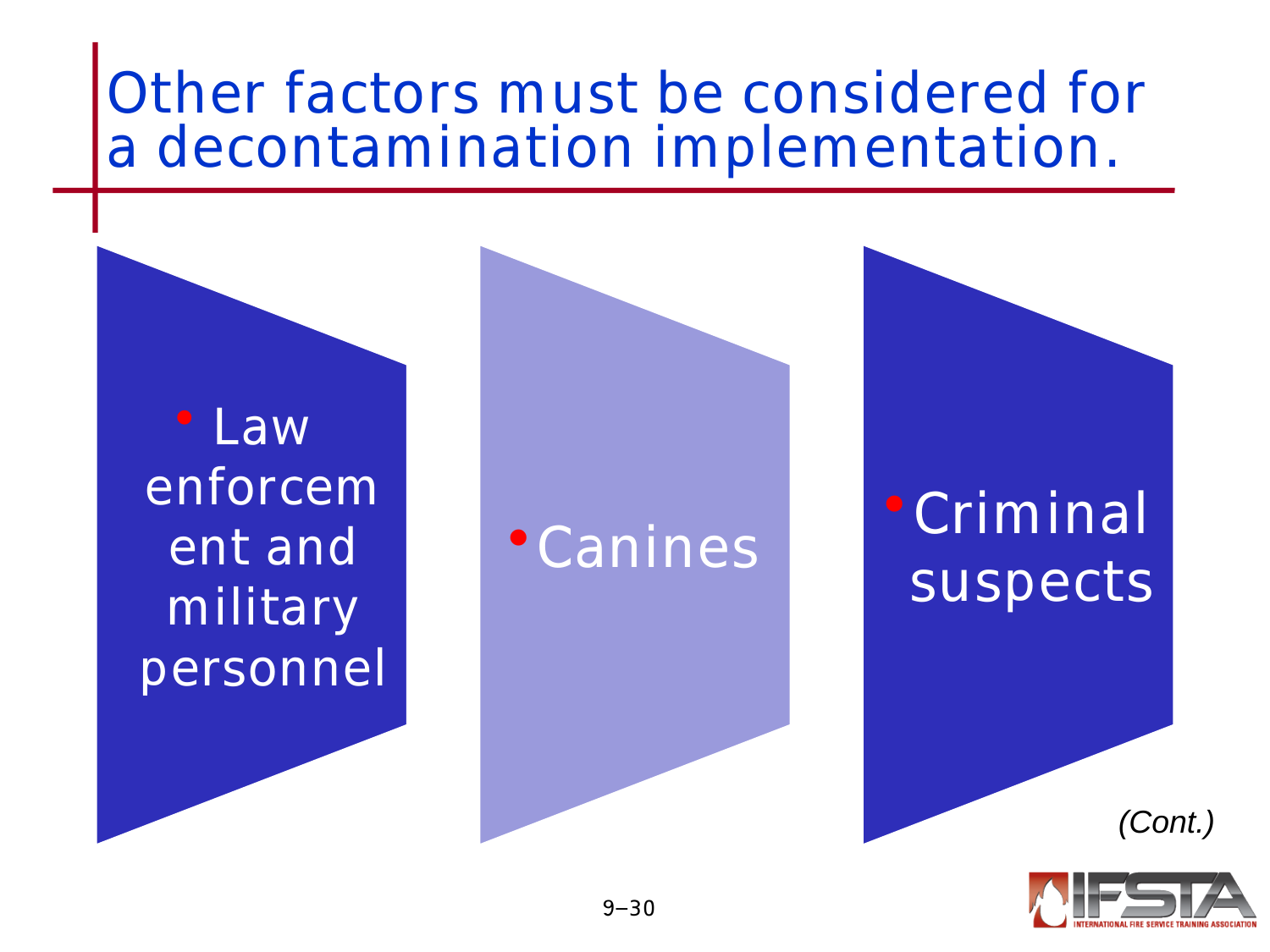

# Other factors must be considered for a decontamination implementation.
Law enforcement and military personnel
Canines
Criminal suspects
(Cont.)
9–30